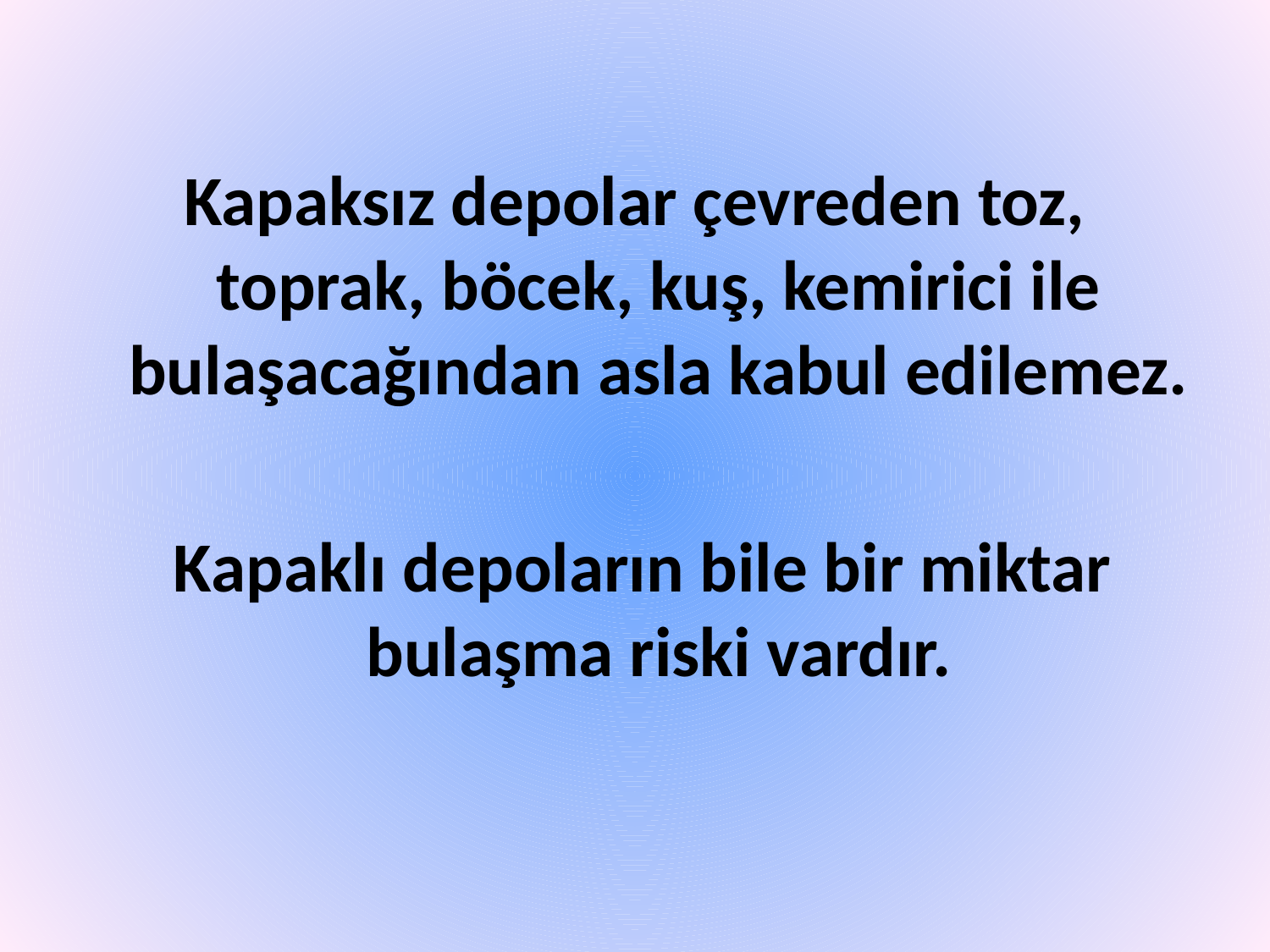

Kapaksız depolar çevreden toz, toprak, böcek, kuş, kemirici ile bulaşacağından asla kabul edilemez.

 Kapaklı depoların bile bir miktar bulaşma riski vardır.